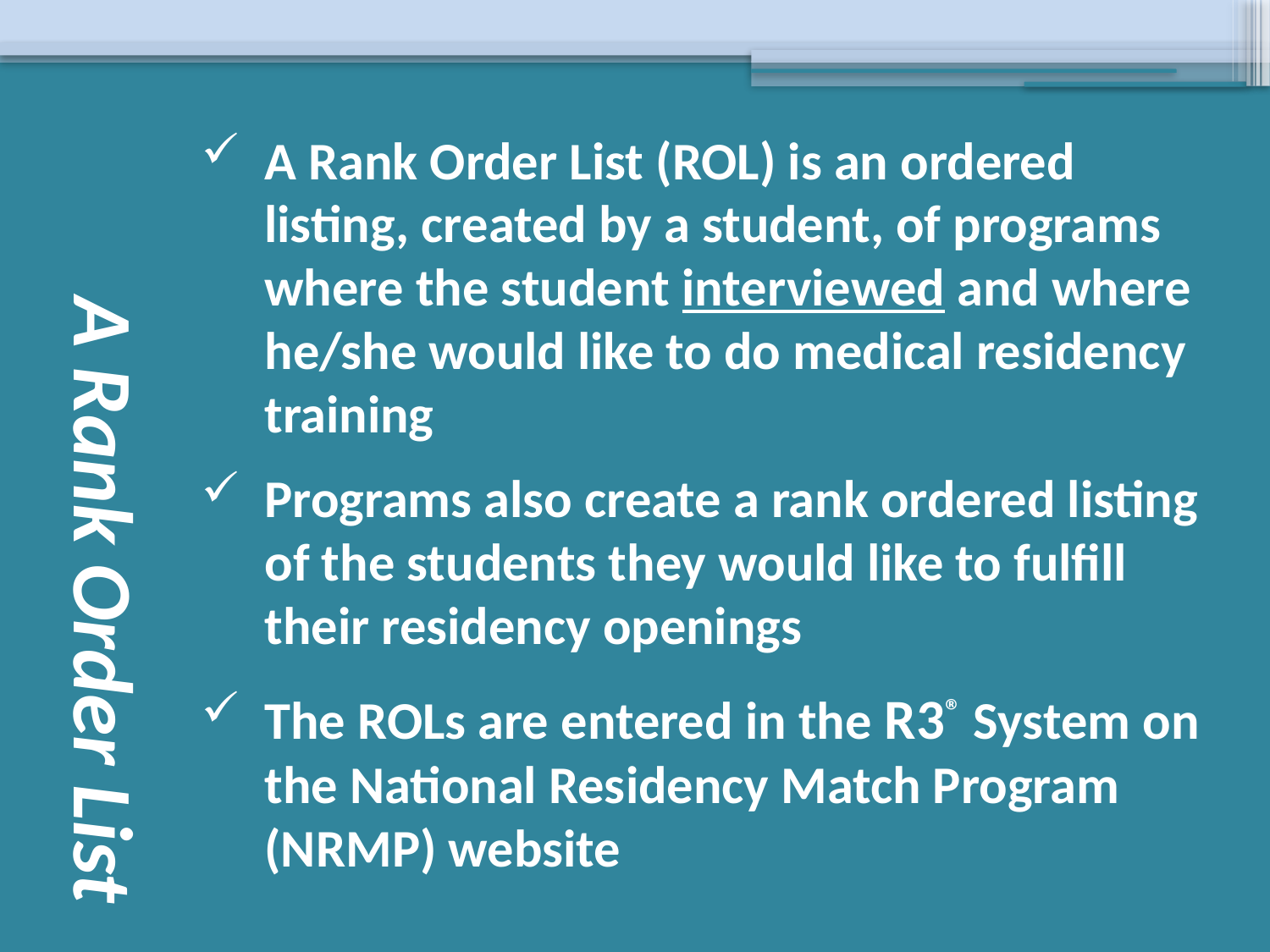

# A Rank Order List
A Rank Order List (ROL) is an ordered listing, created by a student, of programs where the student interviewed and where he/she would like to do medical residency training

Programs also create a rank ordered listing of the students they would like to fulfill their residency openings
The ROLs are entered in the R3® System on the National Residency Match Program (NRMP) website